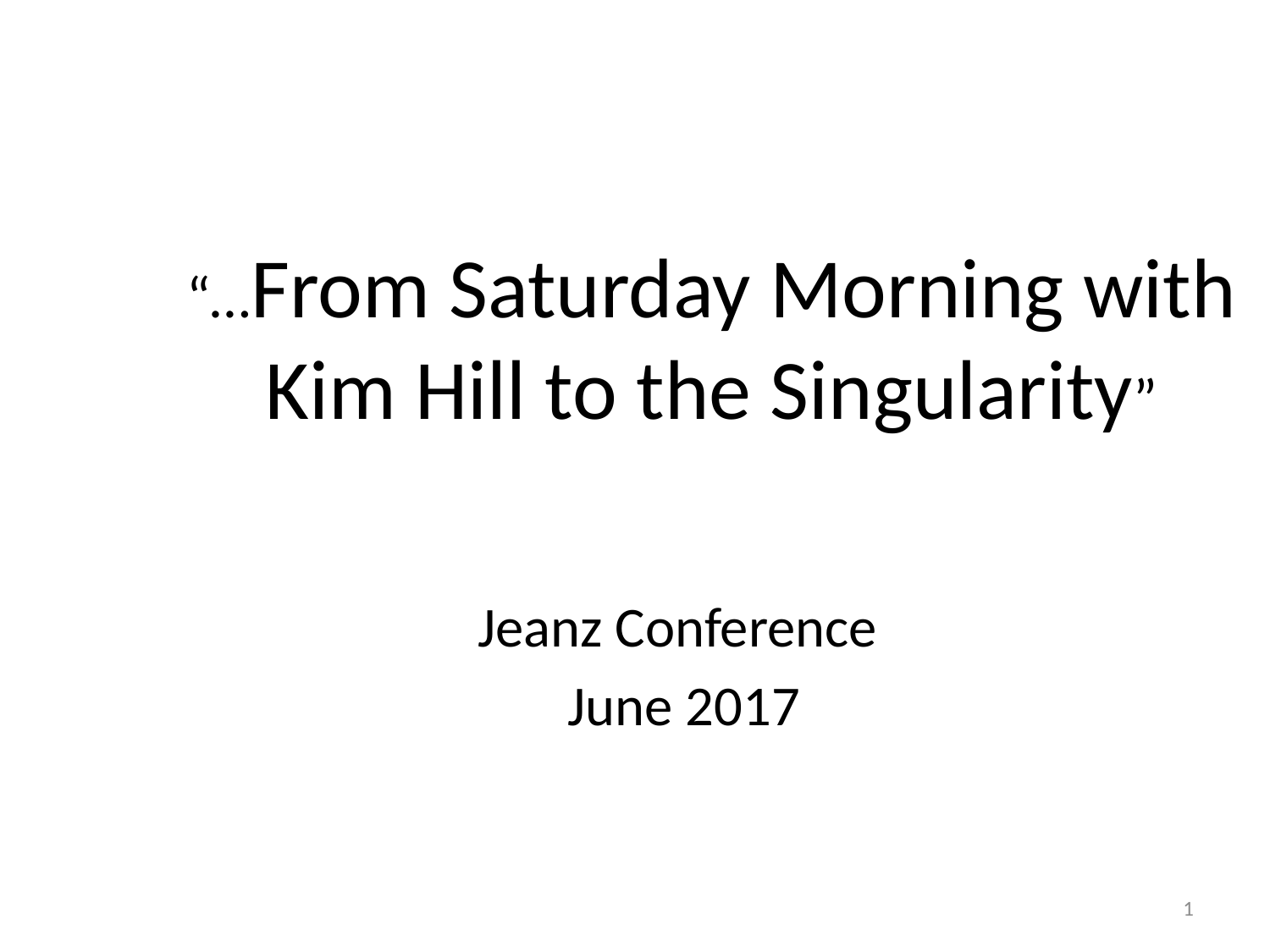

“…From Saturday Morning with Kim Hill to the Singularity”
Jeanz Conference
June 2017
1